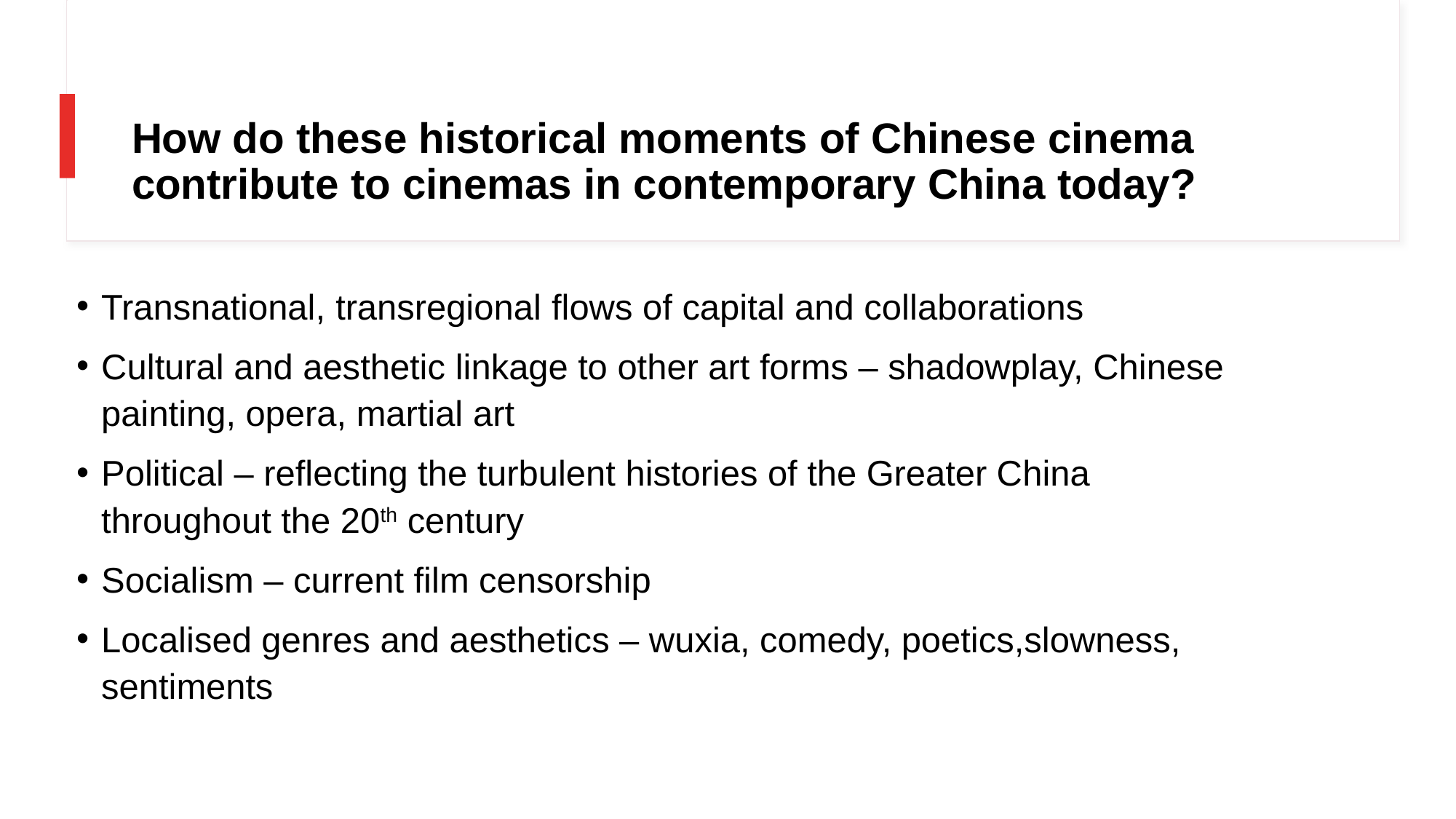

# How do these historical moments of Chinese cinema contribute to cinemas in contemporary China today?
Transnational, transregional flows of capital and collaborations
Cultural and aesthetic linkage to other art forms – shadowplay, Chinese painting, opera, martial art
Political – reflecting the turbulent histories of the Greater China throughout the 20th century
Socialism – current film censorship
Localised genres and aesthetics – wuxia, comedy, poetics,slowness, sentiments